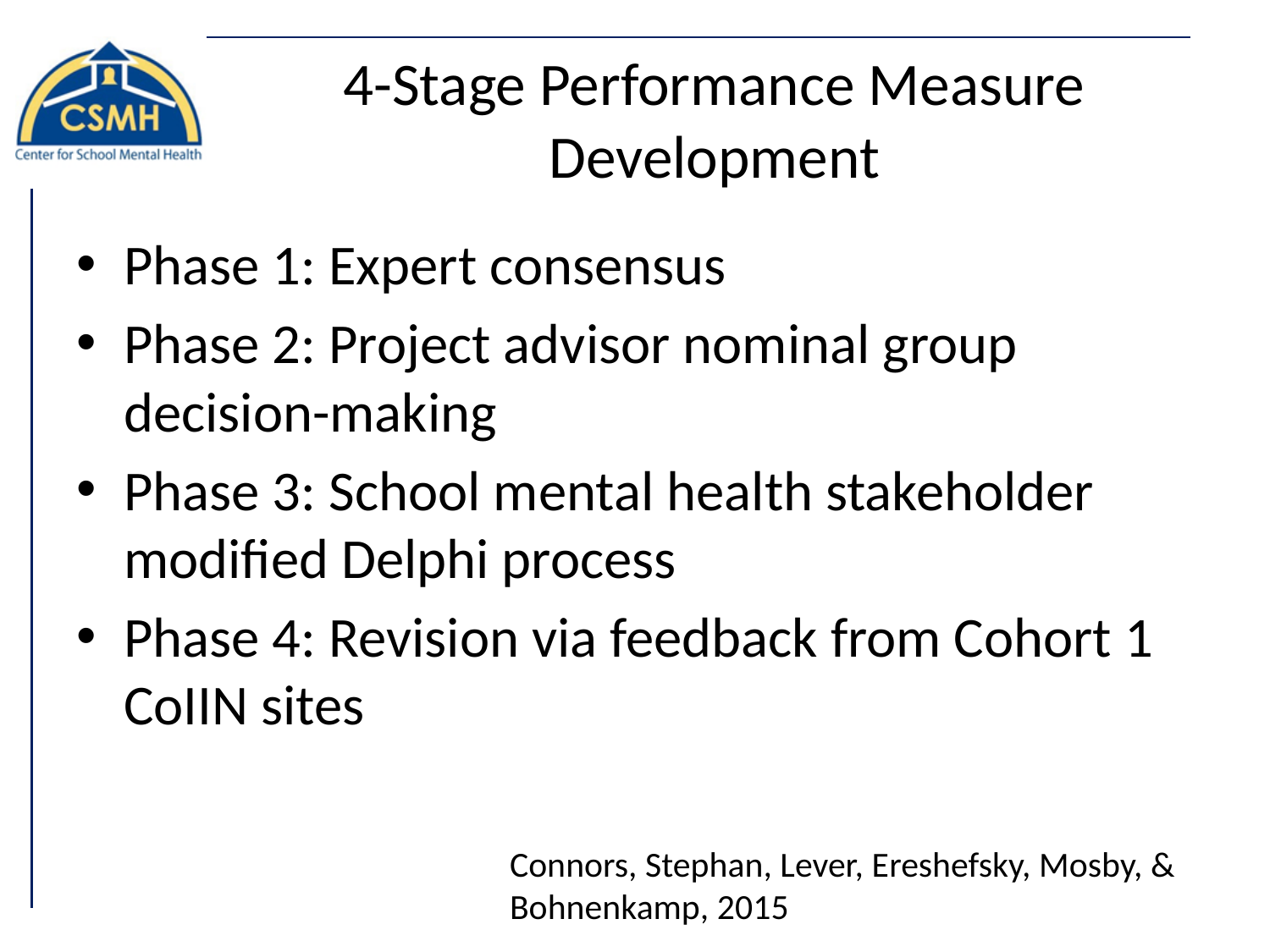

# 4-Stage Performance Measure Development
Phase 1: Expert consensus
Phase 2: Project advisor nominal group decision-making
Phase 3: School mental health stakeholder modified Delphi process
Phase 4: Revision via feedback from Cohort 1 CoIIN sites
Connors, Stephan, Lever, Ereshefsky, Mosby, & Bohnenkamp, 2015